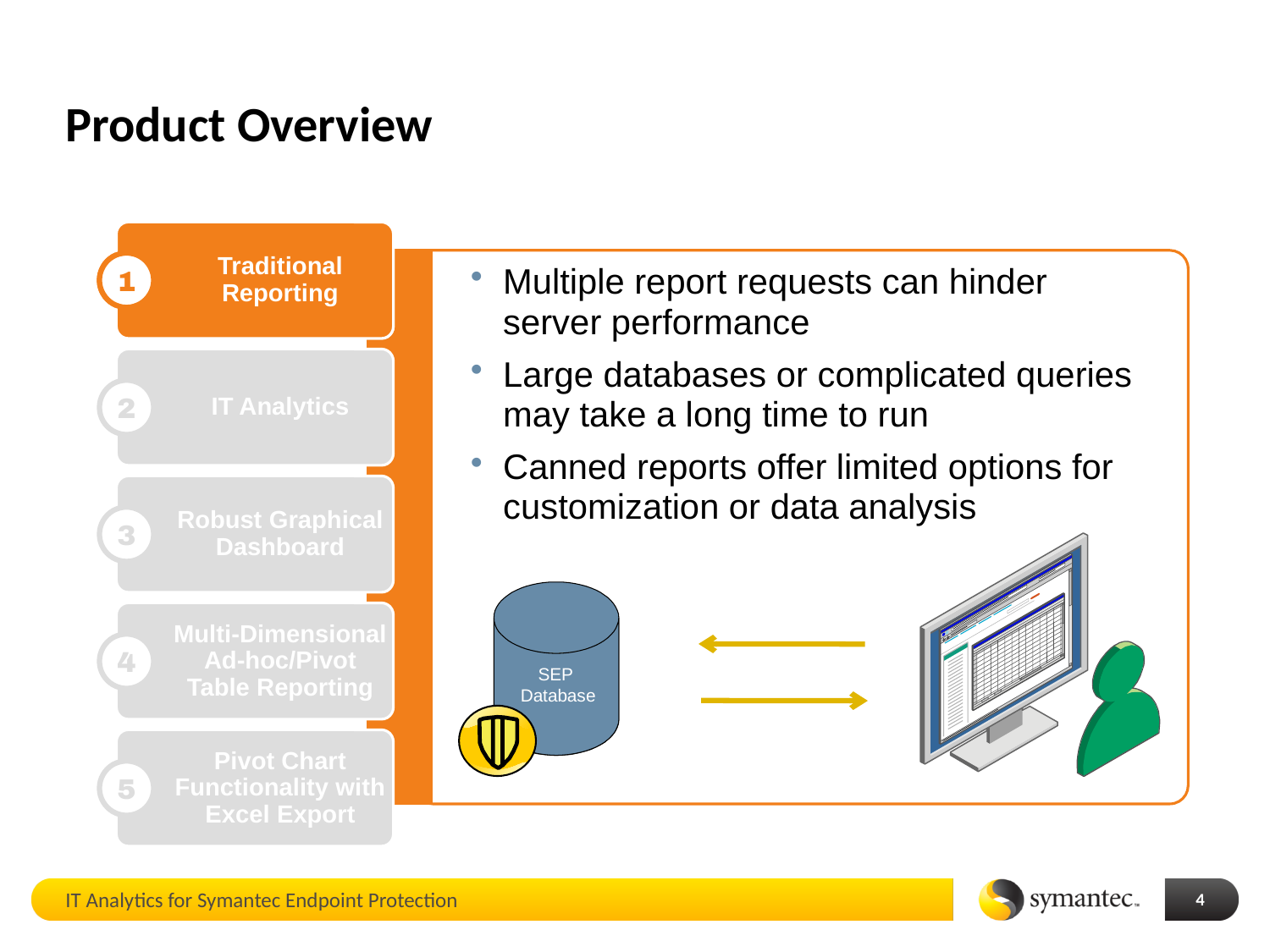

# Product Overview
Traditional Reporting
1
Traditional Reporting

Multiple report requests can hinder server performance
Large databases or complicated queries may take a long time to run
Canned reports offer limited options for customization or data analysis
1
IT Analytics
2
Robust Graphical Dashboard
3

SEP
Database

Multi-Dimensional Ad-hoc/Pivot Table Reporting
4

Pivot Chart Functionality with Excel Export
5
IT Analytics for Symantec Endpoint Protection
4